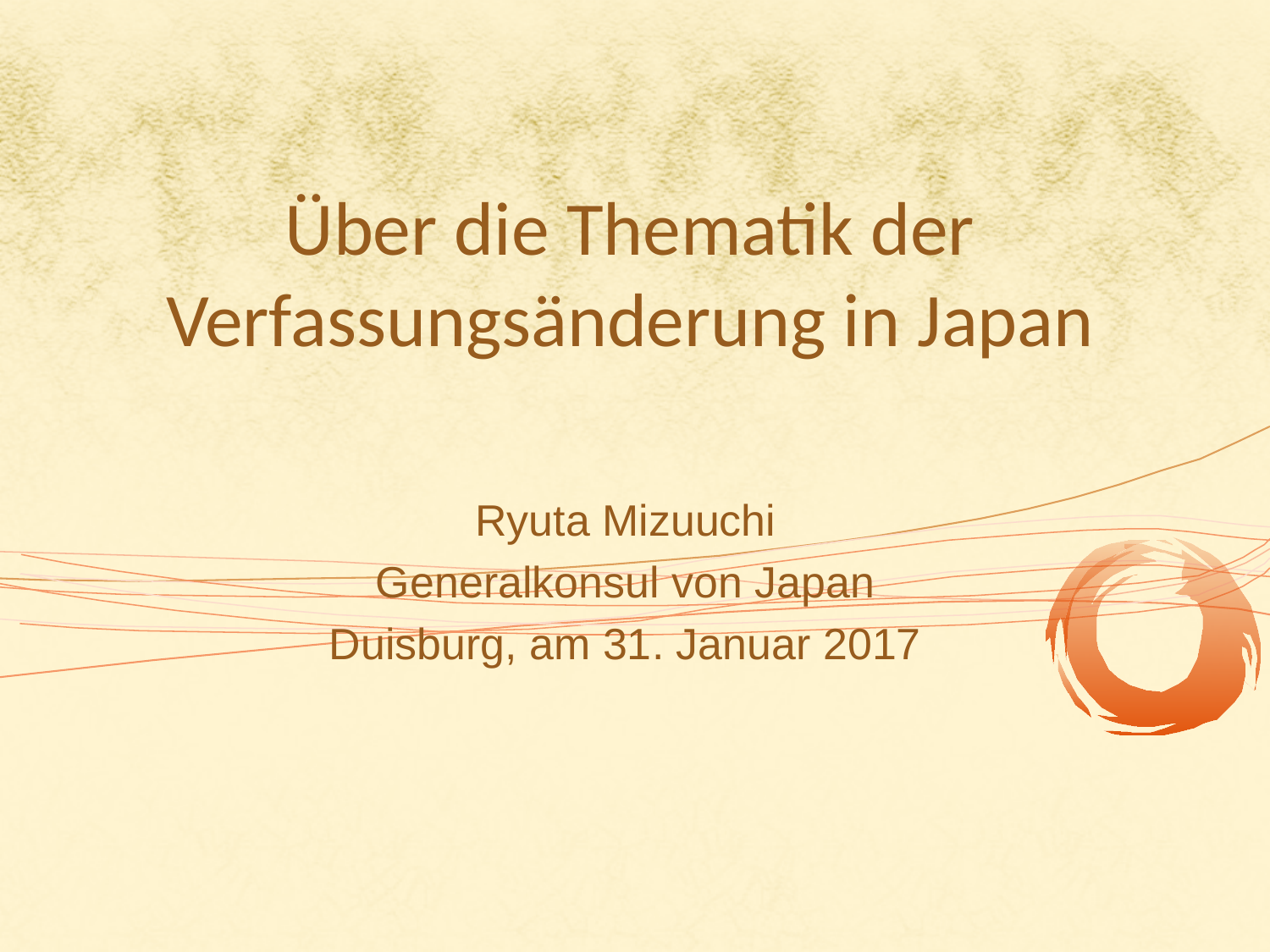

# Über die Thematik der Verfassungsänderung in Japan
Ryuta Mizuuchi
Generalkonsul von Japan
Duisburg, am 31. Januar 2017